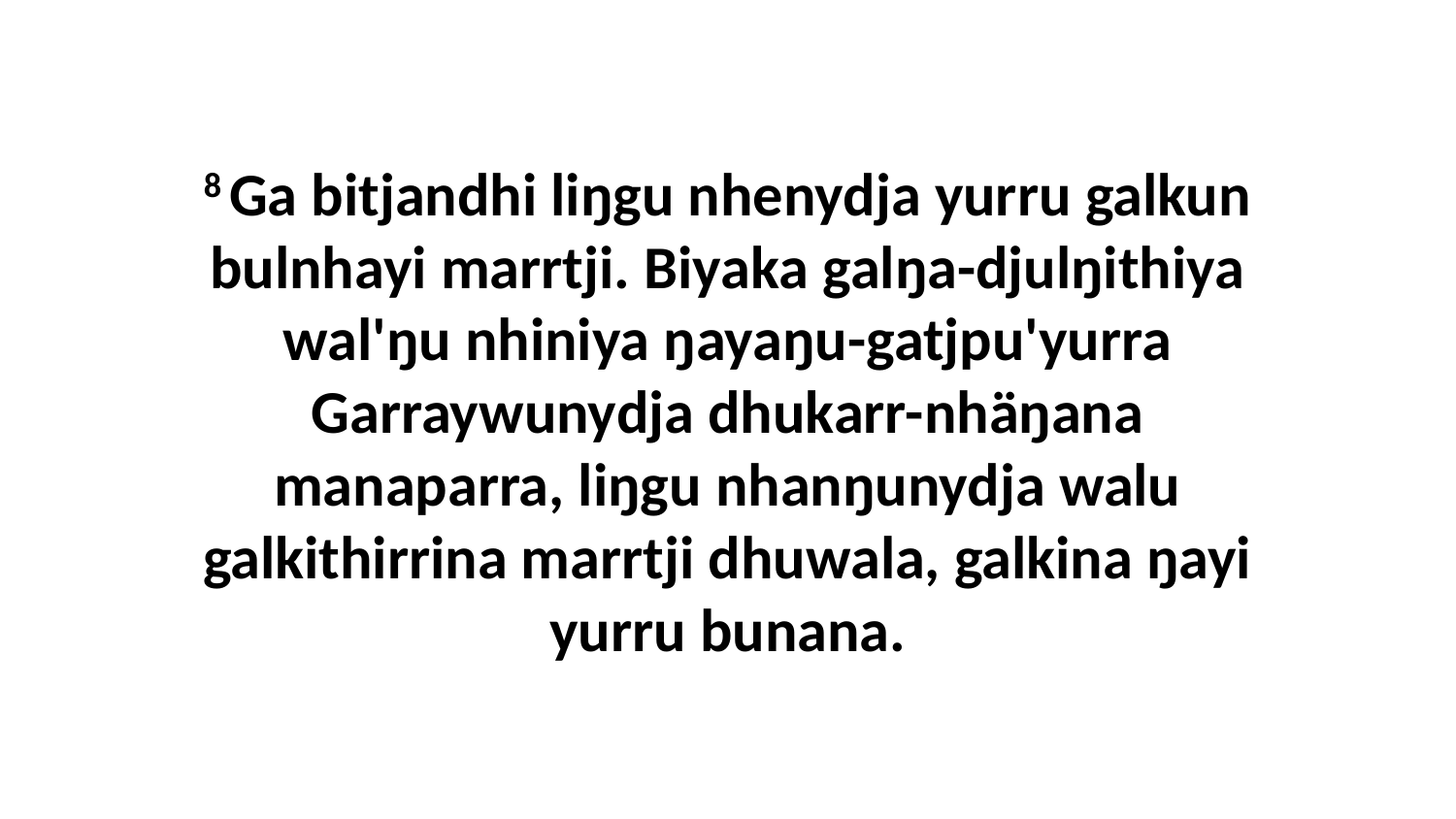

8 Ga bitjandhi liŋgu nhenydja yurru galkun bulnhayi marrtji. Biyaka galŋa-djulŋithiya wal'ŋu nhiniya ŋayaŋu-gatjpu'yurra Garraywunydja dhukarr-nhäŋana manaparra, liŋgu nhanŋunydja walu galkithirrina marrtji dhuwala, galkina ŋayi yurru bunana.